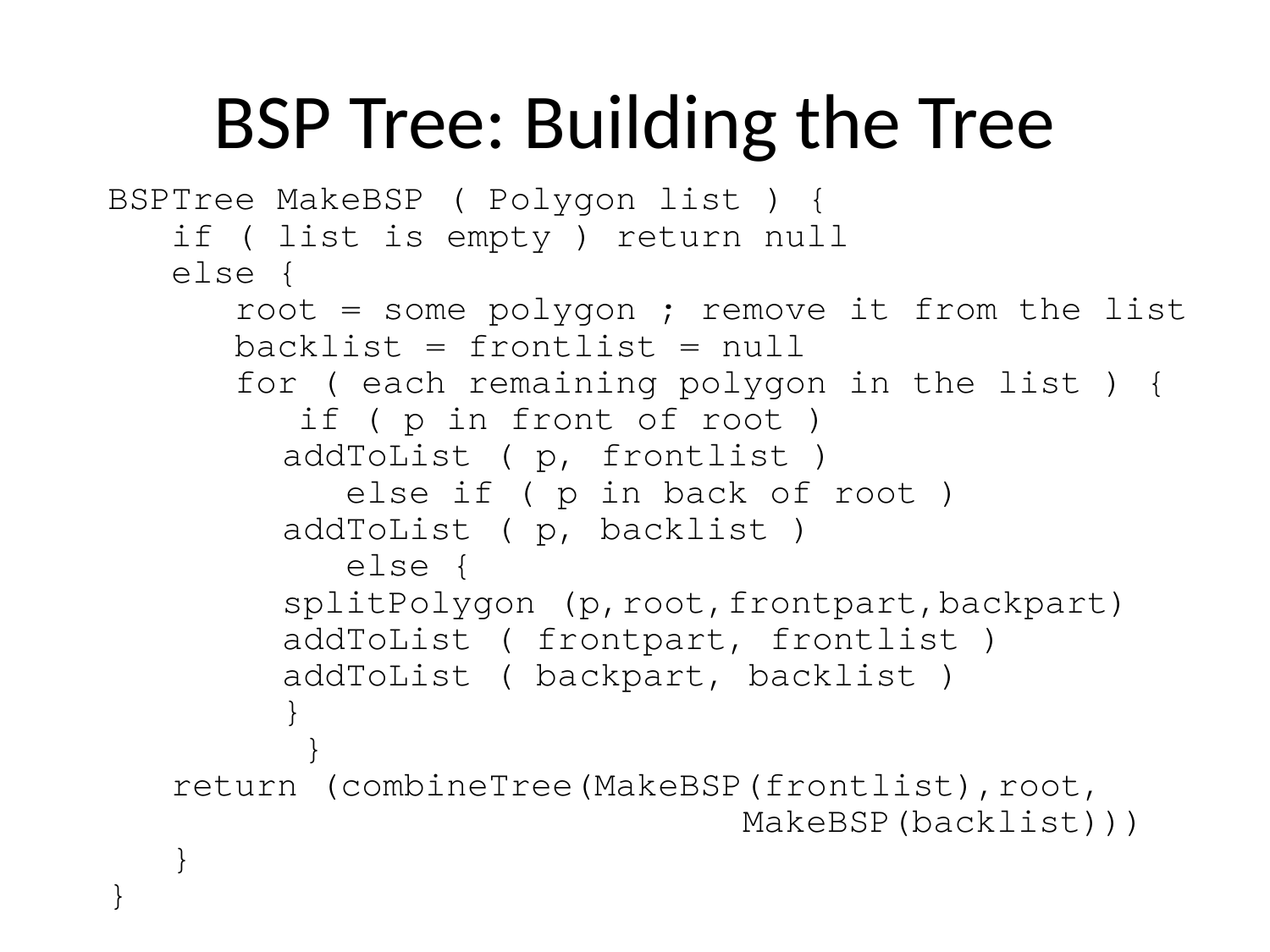

# BSP Tree: Building the Tree
BSPTree MakeBSP ( Polygon list ) {
   if ( list is empty ) return null
   else {
      root = some polygon ; remove it from the list
      backlist = frontlist = null
      for ( each remaining polygon in the list ) {
         if ( p in front of root )
	    	addToList ( p, frontlist )
	 	   else if ( p in back of root )
	    	addToList ( p, backlist )
	 	   else {
	    	splitPolygon (p,root,frontpart,backpart)
	    	addToList ( frontpart, frontlist )
	    	addToList ( backpart, backlist )
	    	}
  		 }
   return (combineTree(MakeBSP(frontlist),root,
                              MakeBSP(backlist)))
   }
}